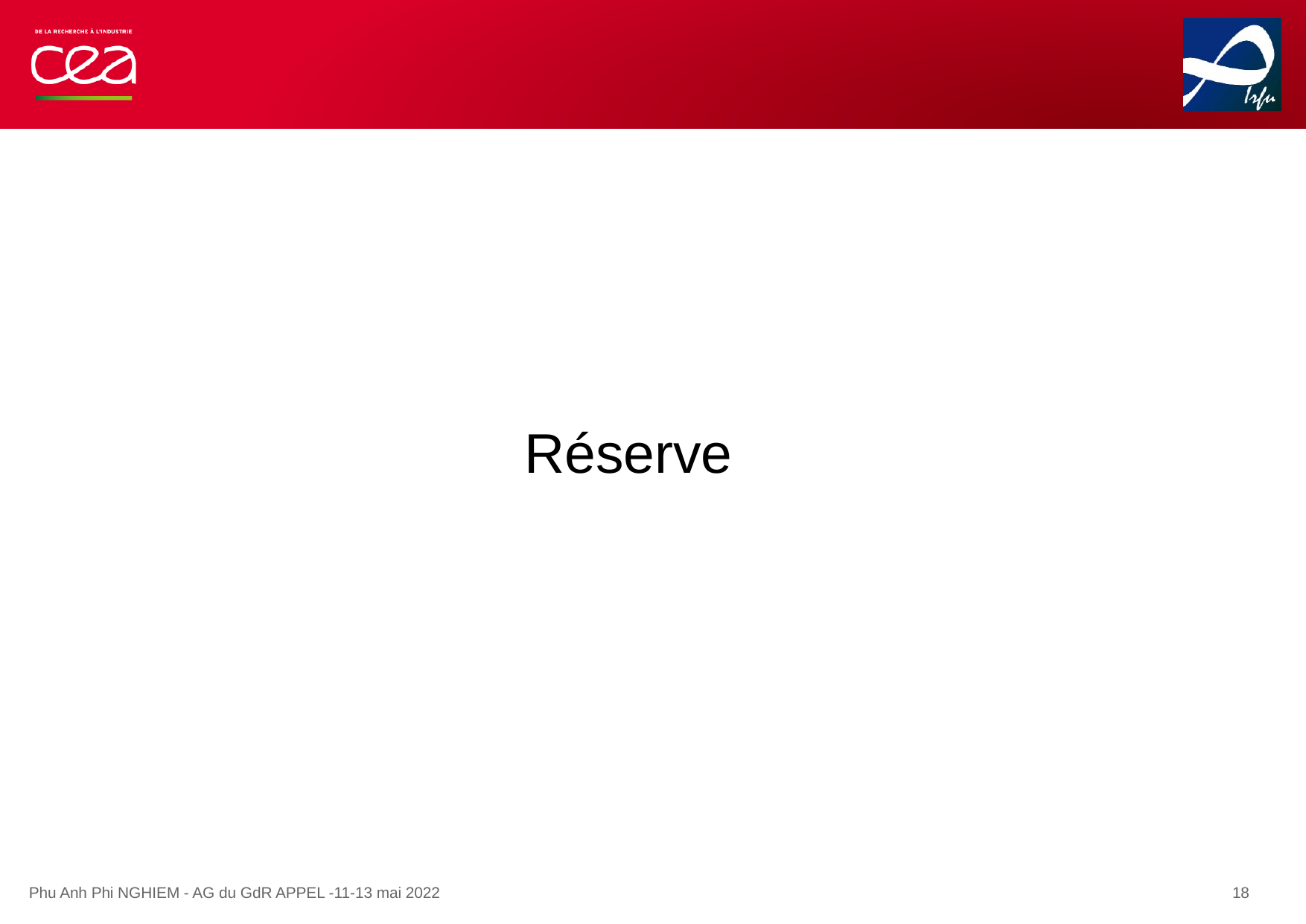

Réserve
Phu Anh Phi NGHIEM - AG du GdR APPEL -11-13 mai 2022
18